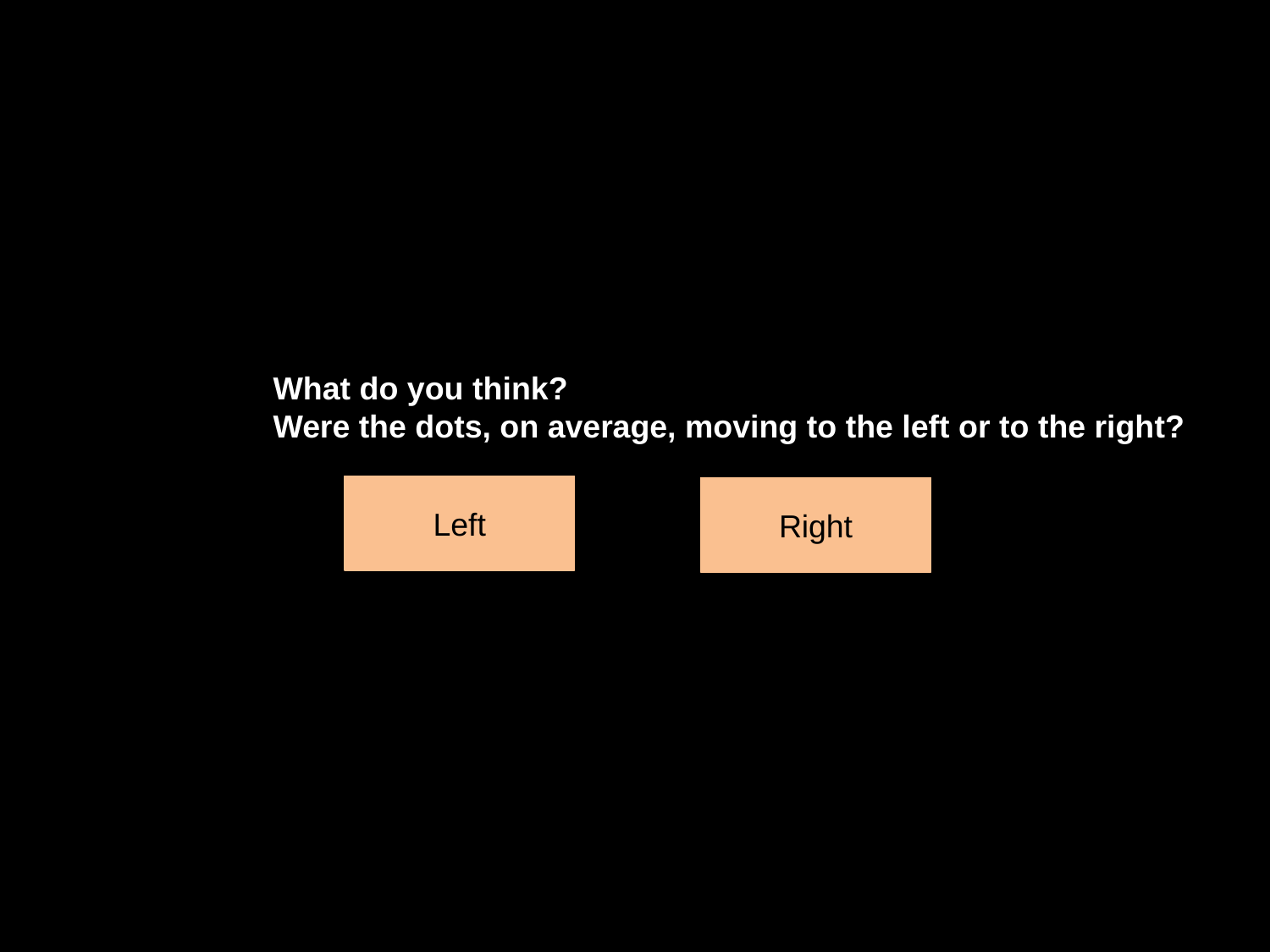

# What do you think? Were the dots, on average, moving to the left or to the right?

Left
Right